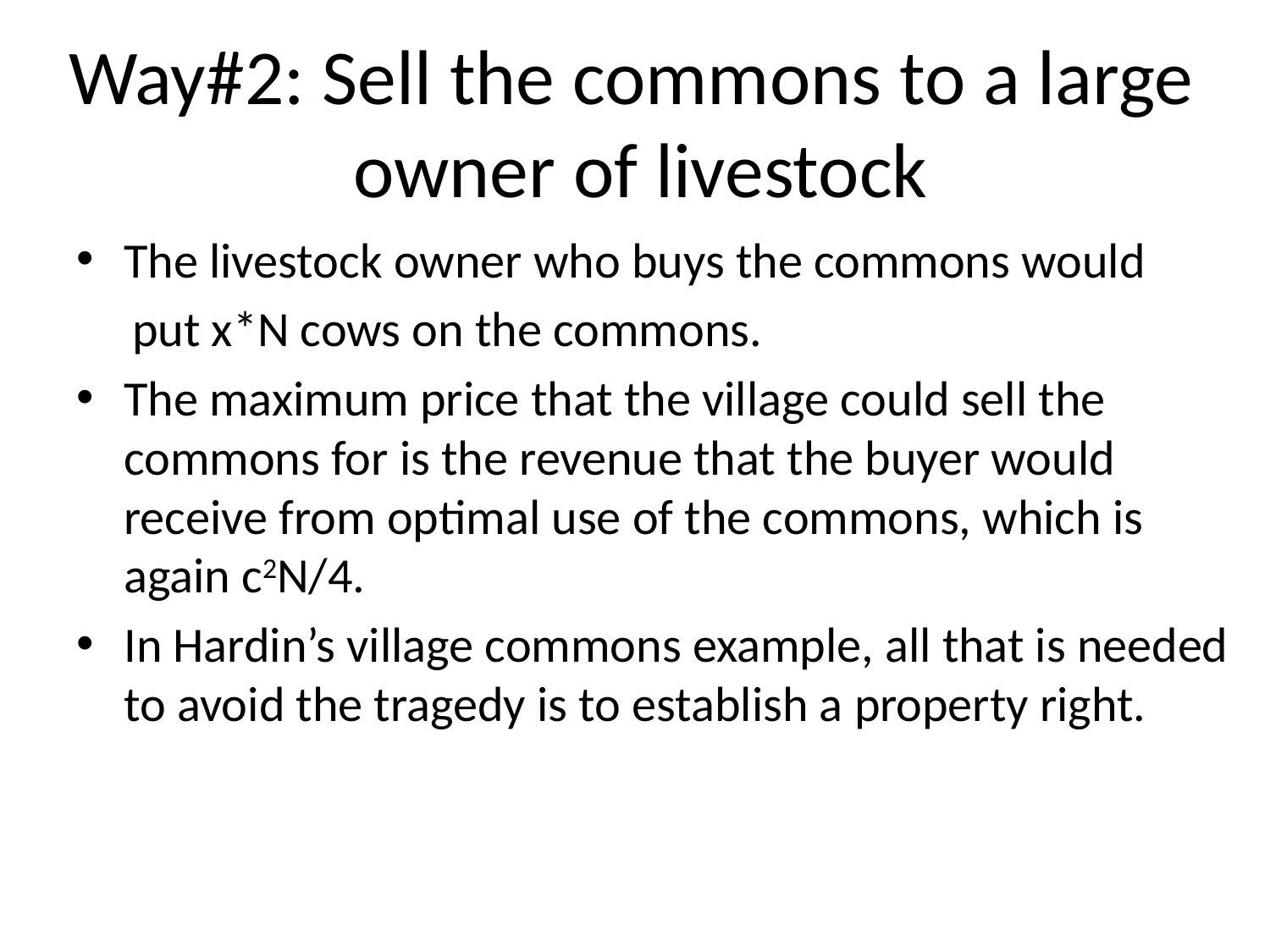

# Way#2: Sell the commons to a large owner of livestock
The livestock owner who buys the commons would
     put x*N cows on the commons.
The maximum price that the village could sell the commons for is the revenue that the buyer would receive from optimal use of the commons, which is again c2N/4.
In Hardin’s village commons example, all that is needed to avoid the tragedy is to establish a property right.